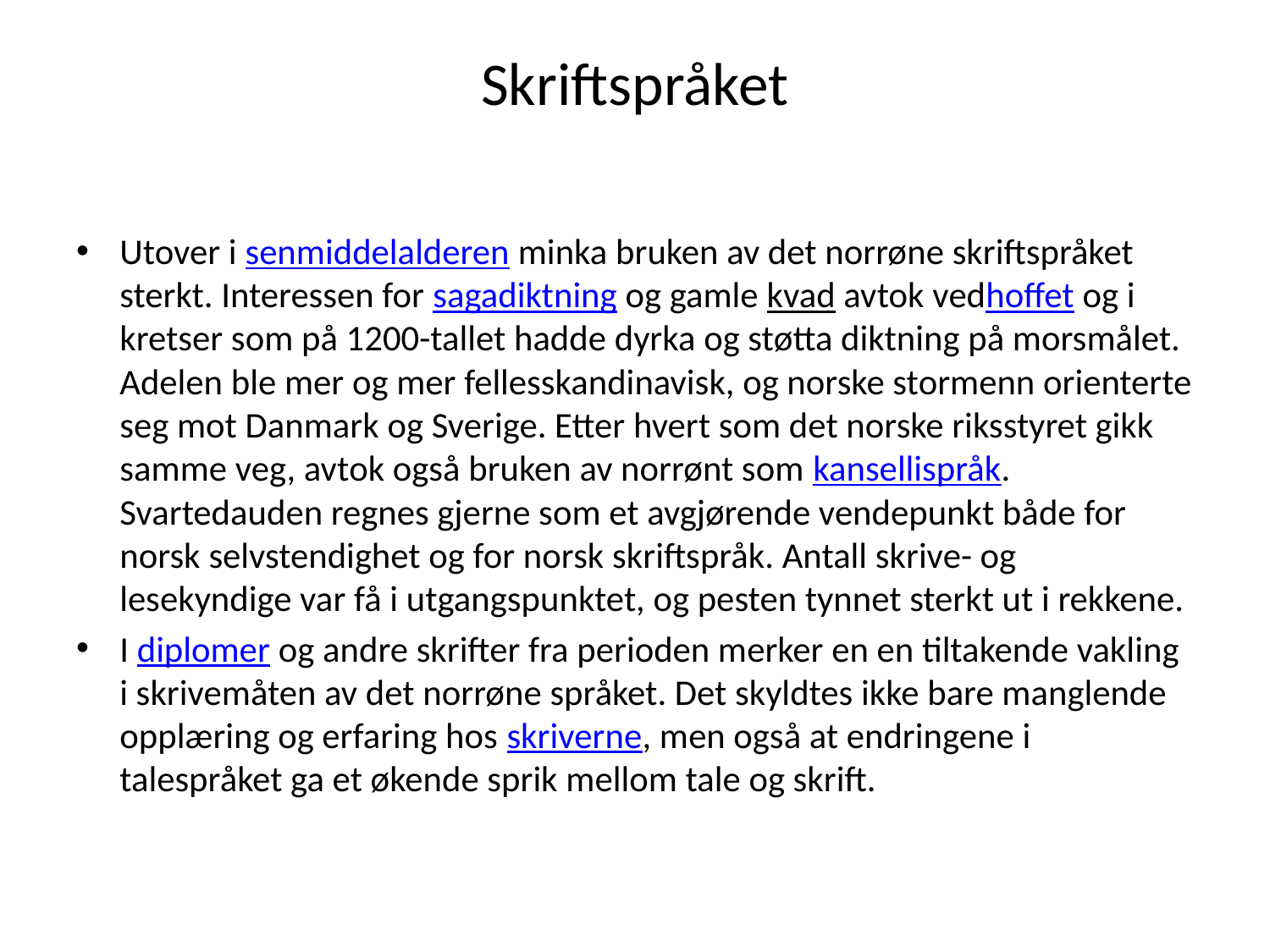

# Skriftspråket
Utover i senmiddelalderen minka bruken av det norrøne skriftspråket sterkt. Interessen for sagadiktning og gamle kvad avtok vedhoffet og i kretser som på 1200-tallet hadde dyrka og støtta diktning på morsmålet. Adelen ble mer og mer fellesskandinavisk, og norske stormenn orienterte seg mot Danmark og Sverige. Etter hvert som det norske riksstyret gikk samme veg, avtok også bruken av norrønt som kansellispråk. Svartedauden regnes gjerne som et avgjørende vendepunkt både for norsk selvstendighet og for norsk skriftspråk. Antall skrive- og lesekyndige var få i utgangspunktet, og pesten tynnet sterkt ut i rekkene.
I diplomer og andre skrifter fra perioden merker en en tiltakende vakling i skrivemåten av det norrøne språket. Det skyldtes ikke bare manglende opplæring og erfaring hos skriverne, men også at endringene i talespråket ga et økende sprik mellom tale og skrift.